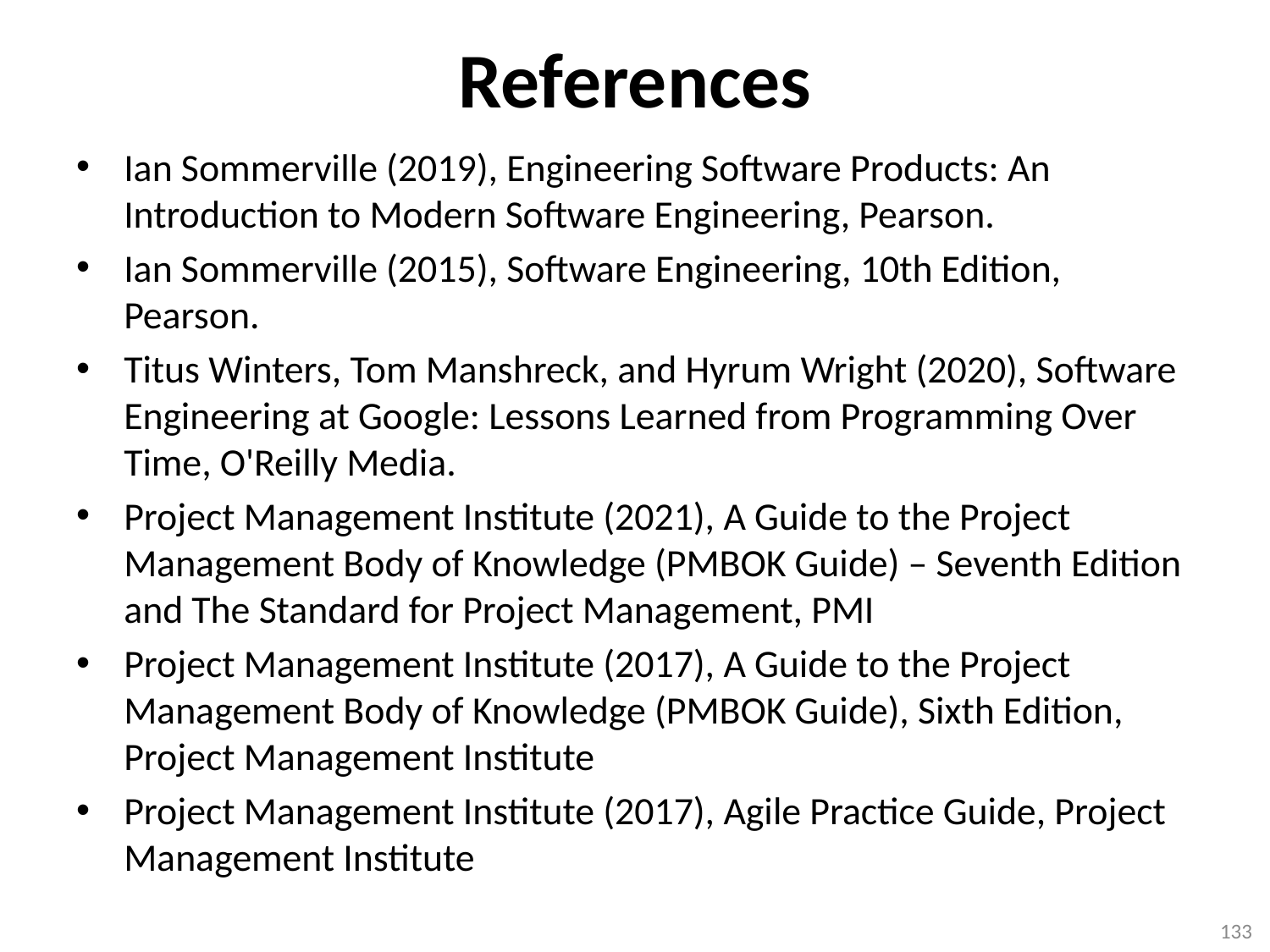

# References
Ian Sommerville (2019), Engineering Software Products: An Introduction to Modern Software Engineering, Pearson.
Ian Sommerville (2015), Software Engineering, 10th Edition, Pearson.
Titus Winters, Tom Manshreck, and Hyrum Wright (2020), Software Engineering at Google: Lessons Learned from Programming Over Time, O'Reilly Media.
Project Management Institute (2021), A Guide to the Project Management Body of Knowledge (PMBOK Guide) – Seventh Edition and The Standard for Project Management, PMI
Project Management Institute (2017), A Guide to the Project Management Body of Knowledge (PMBOK Guide), Sixth Edition, Project Management Institute
Project Management Institute (2017), Agile Practice Guide, Project Management Institute

133